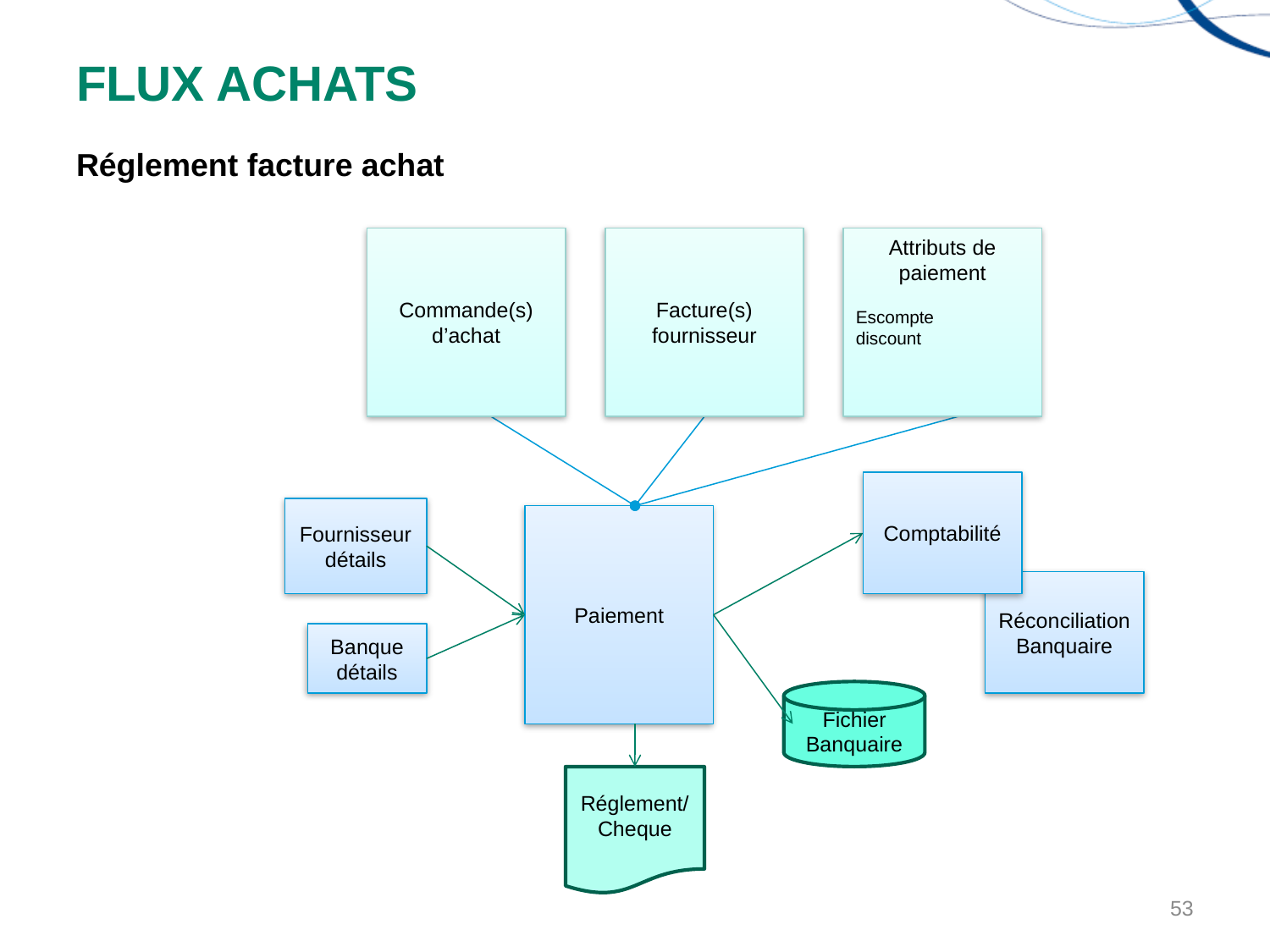

# FLUX ACHATS
Réglement facture achat
Commande(s) d’achat
Facture(s) fournisseur
Attributs de paiement

Escompte
discount
Comptabilité
Fournisseur
détails
Paiement
Réconciliation
Banquaire
Banque détails
Fichier
Banquaire
      Réglement/ Cheque

53